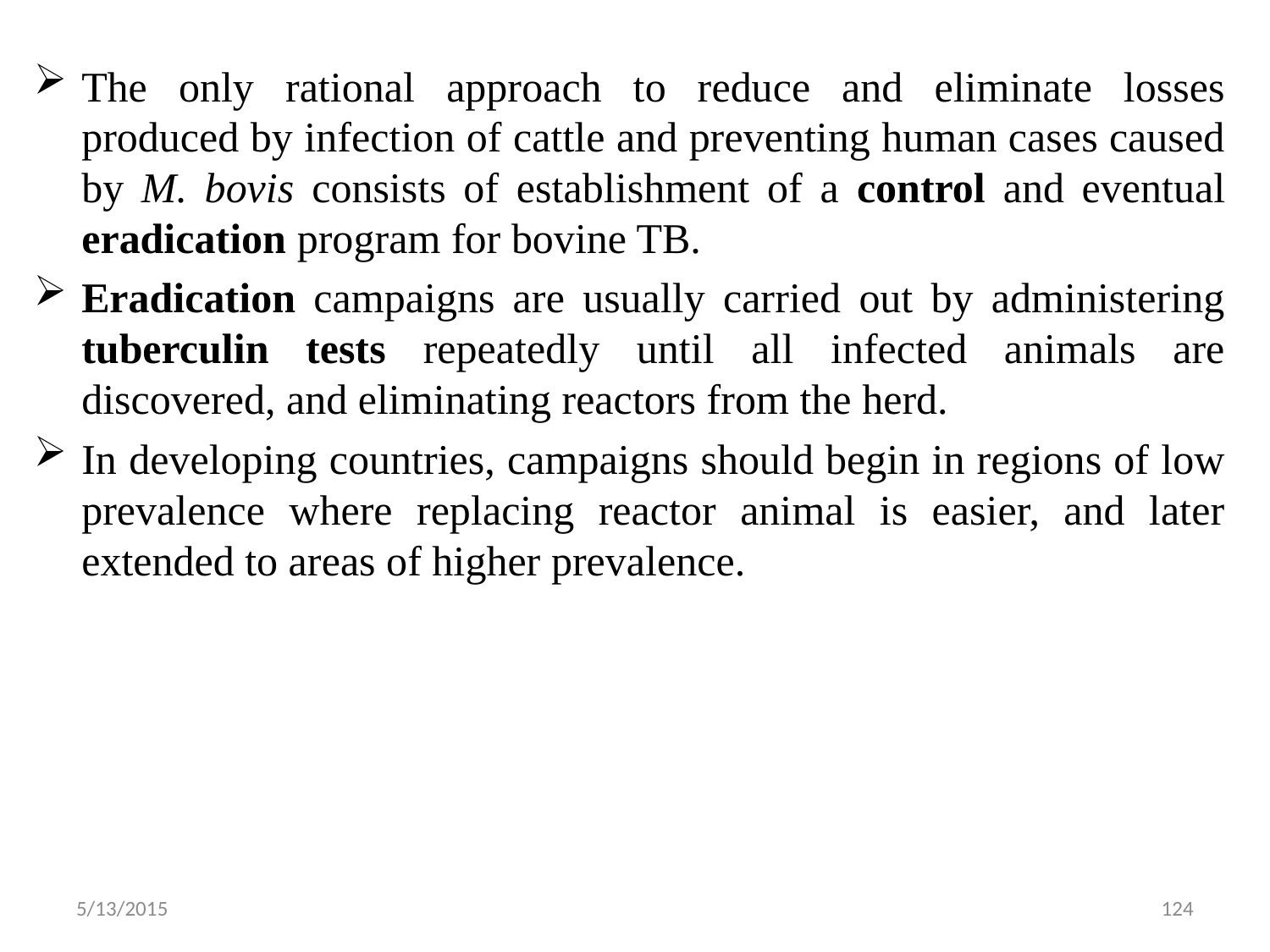

The only rational approach to reduce and eliminate losses produced by infection of cattle and preventing human cases caused by M. bovis consists of establishment of a control and eventual eradication program for bovine TB.
Eradication campaigns are usually carried out by administering tuberculin tests repeatedly until all infected animals are discovered, and eliminating reactors from the herd.
In developing countries, campaigns should begin in regions of low prevalence where replacing reactor animal is easier, and later extended to areas of higher prevalence.

5/13/2015

124